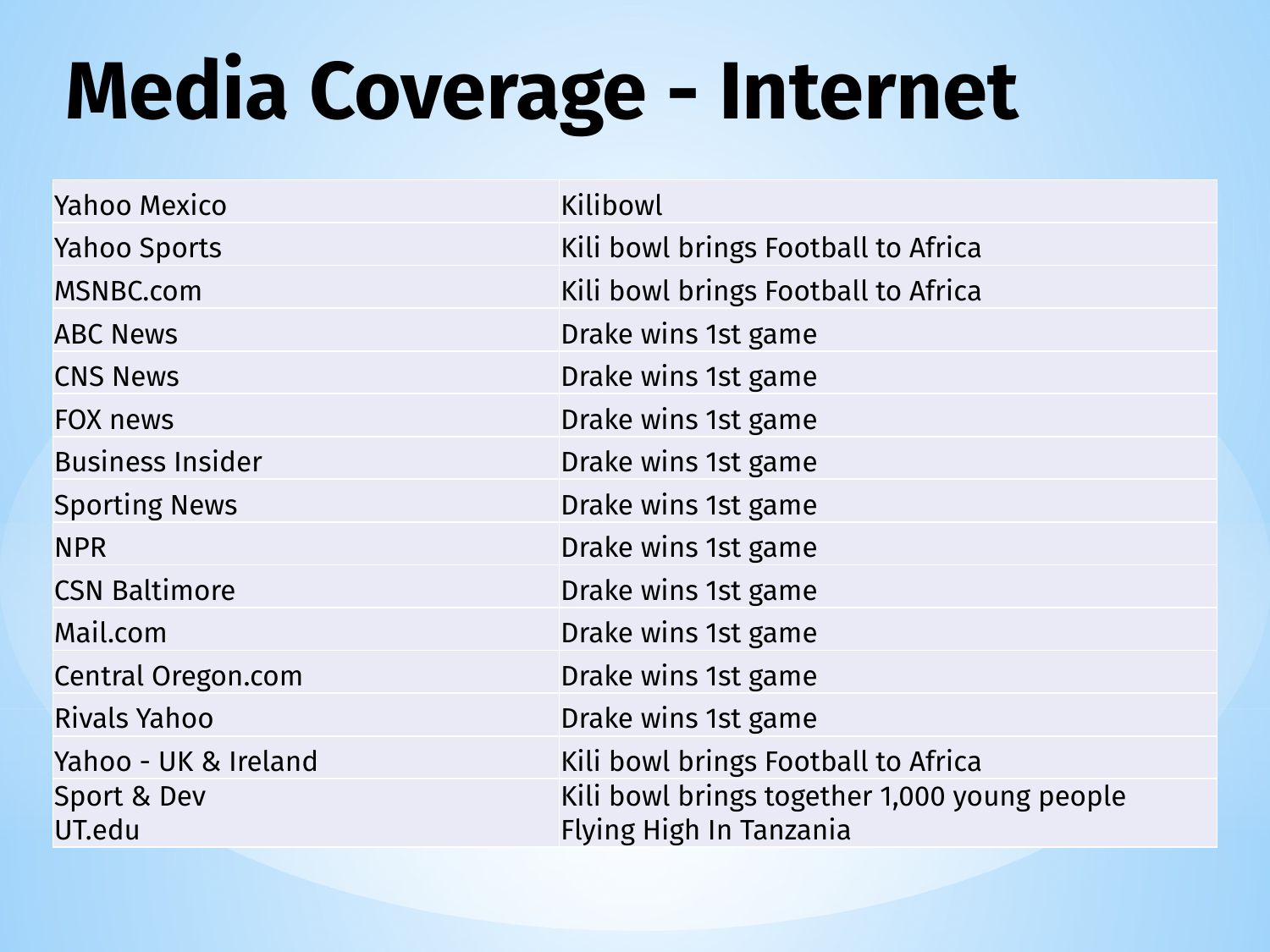

# Media Coverage - Internet
| Yahoo Mexico | Kilibowl |
| --- | --- |
| Yahoo Sports | Kili bowl brings Football to Africa |
| MSNBC.com | Kili bowl brings Football to Africa |
| ABC News | Drake wins 1st game |
| CNS News | Drake wins 1st game |
| FOX news | Drake wins 1st game |
| Business Insider | Drake wins 1st game |
| Sporting News | Drake wins 1st game |
| NPR | Drake wins 1st game |
| CSN Baltimore | Drake wins 1st game |
| Mail.com | Drake wins 1st game |
| Central Oregon.com | Drake wins 1st game |
| Rivals Yahoo | Drake wins 1st game |
| Yahoo - UK & Ireland | Kili bowl brings Football to Africa |
| Sport & Dev UT.edu | Kili bowl brings together 1,000 young people Flying High In Tanzania |